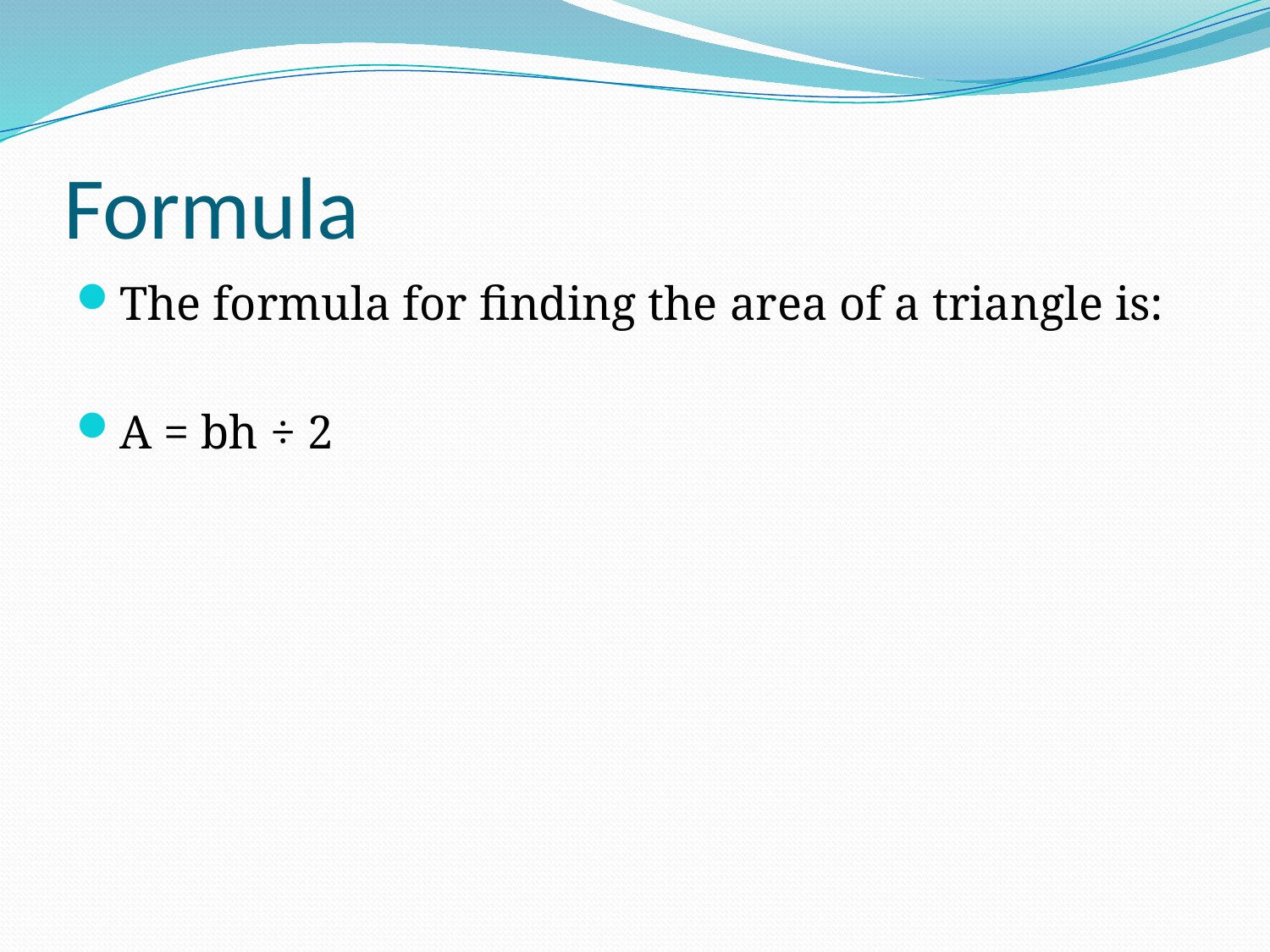

# Formula
The formula for finding the area of a triangle is:

A = bh ÷ 2